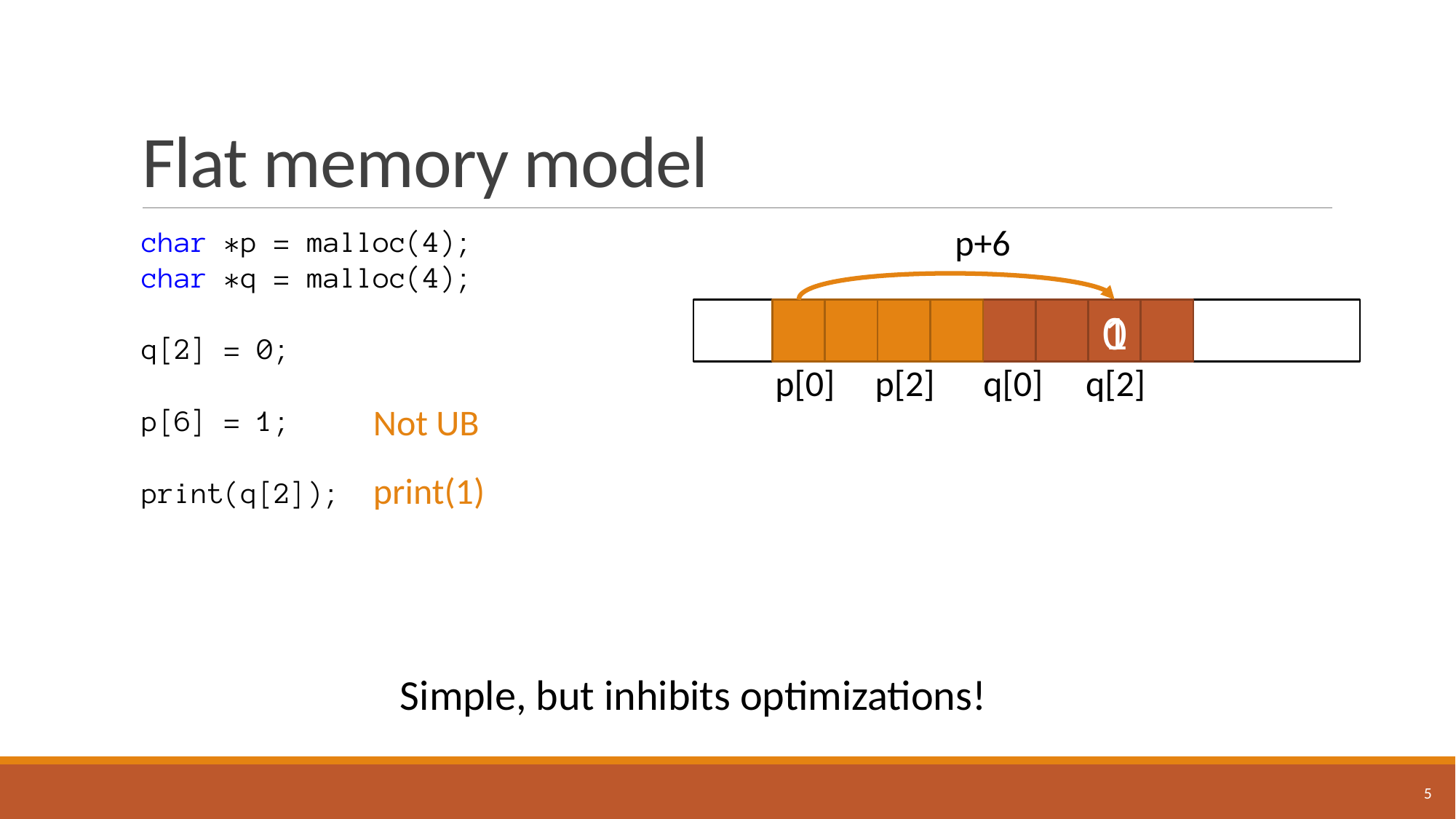

# Flat memory model
p+6
char *p = malloc(4);
char *q = malloc(4);

q[2] = 0;

p[6] = 1;

print(q[2]);
1
0

p[0]
q[2]
p[2]
q[0]
Not UB
print(1)
Simple, but inhibits optimizations!
5